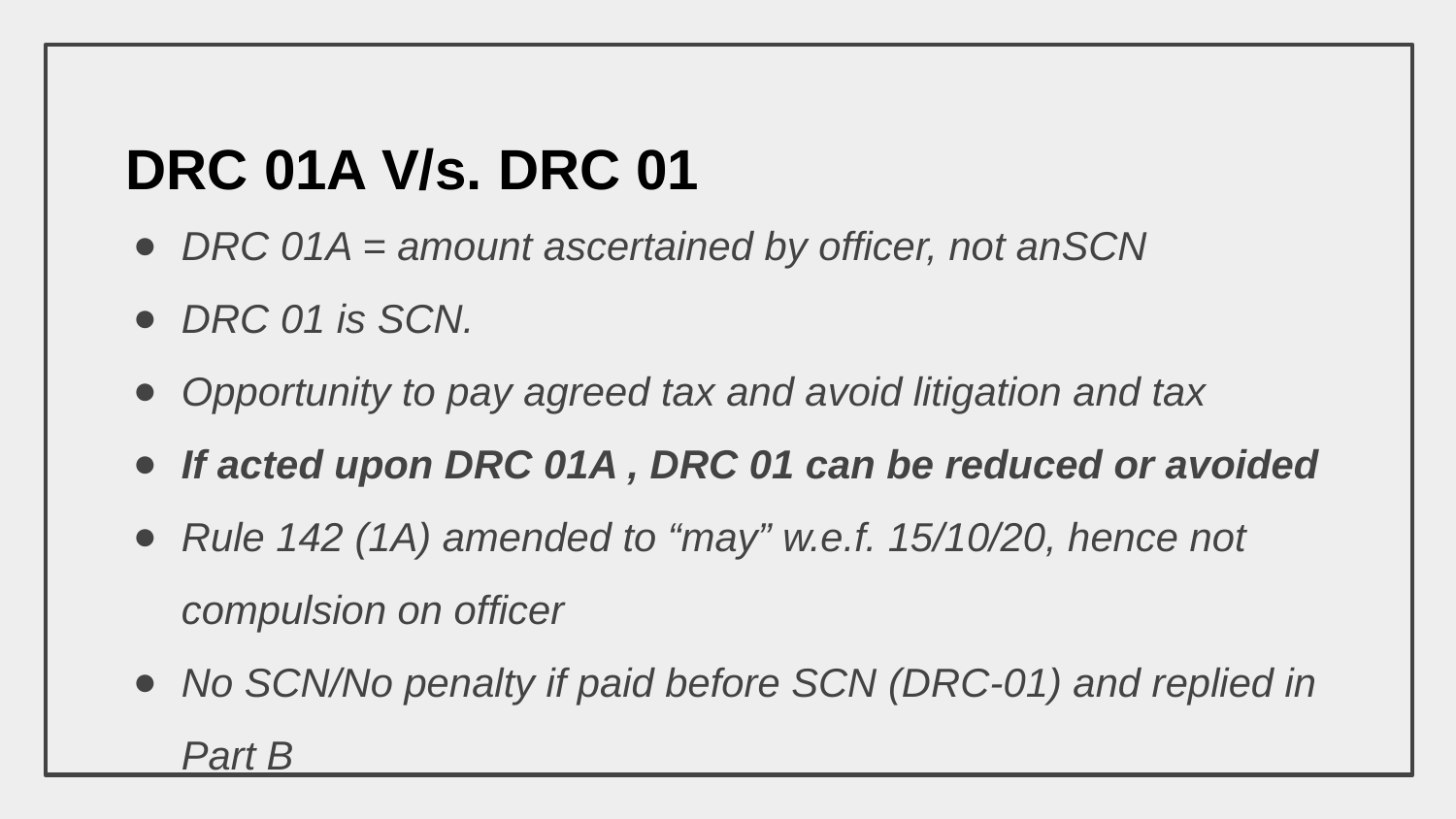

# DRC 01A V/s. DRC 01
DRC 01A = amount ascertained by officer, not anSCN
DRC 01 is SCN.
Opportunity to pay agreed tax and avoid litigation and tax
If acted upon DRC 01A , DRC 01 can be reduced or avoided
Rule 142 (1A) amended to “may” w.e.f. 15/10/20, hence not compulsion on officer
No SCN/No penalty if paid before SCN (DRC-01) and replied in Part B